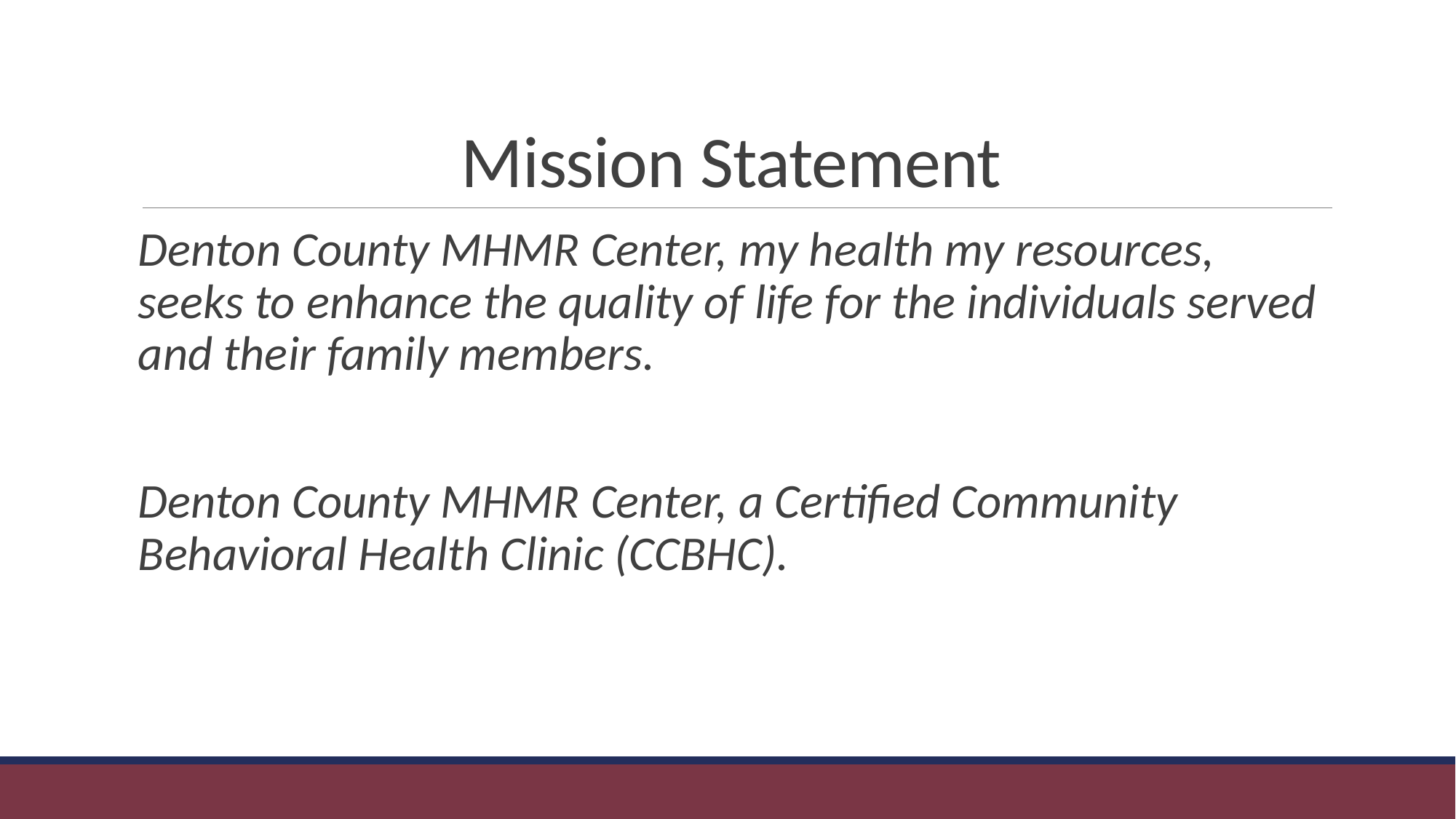

# Mission Statement
Denton County MHMR Center, my health my resources, seeks to enhance the quality of life for the individuals served and their family members.

Denton County MHMR Center, a Certified Community Behavioral Health Clinic (CCBHC).